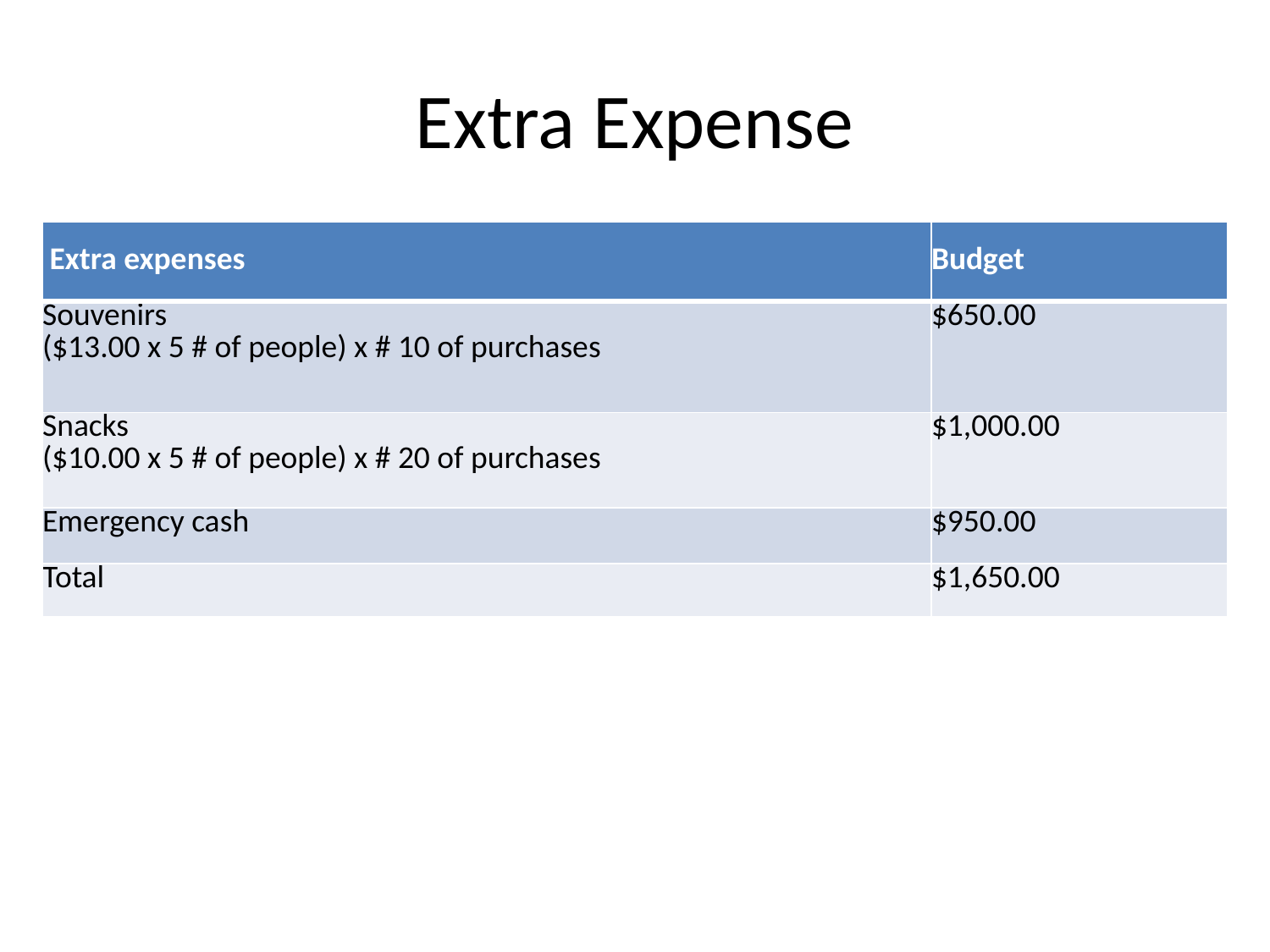

# Extra Expense
| Extra expenses | Budget |
| --- | --- |
| Souvenirs ($13.00 x 5 # of people) x # 10 of purchases | $650.00 |
| Snacks ($10.00 x 5 # of people) x # 20 of purchases | $1,000.00 |
| Emergency cash | $950.00 |
| Total | $1,650.00 |